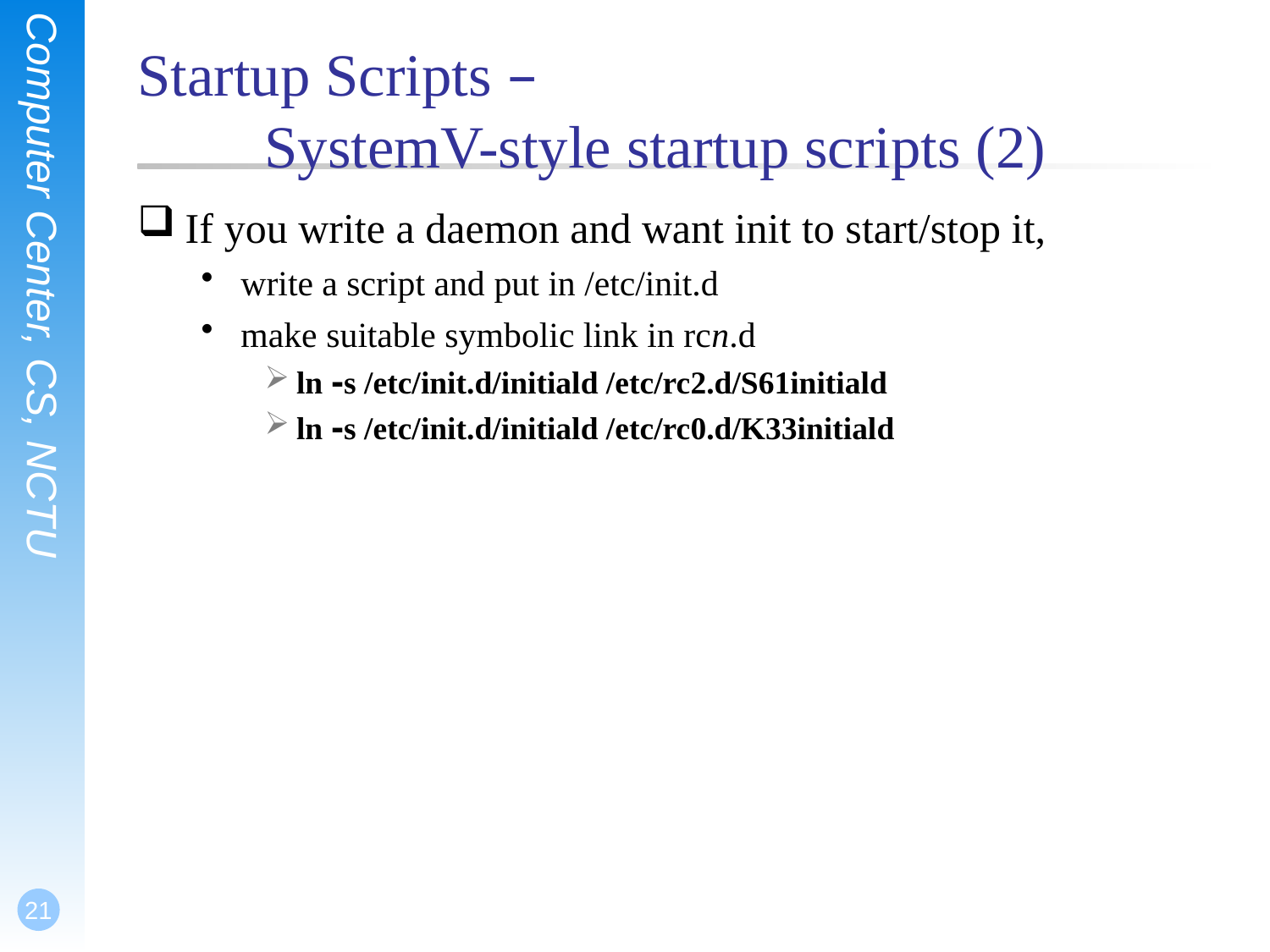

# Startup Scripts – SystemV-style startup scripts (2)
If you write a daemon and want init to start/stop it,
write a script and put in /etc/init.d
make suitable symbolic link in rcn.d
ln -s /etc/init.d/initiald /etc/rc2.d/S61initiald
ln -s /etc/init.d/initiald /etc/rc0.d/K33initiald